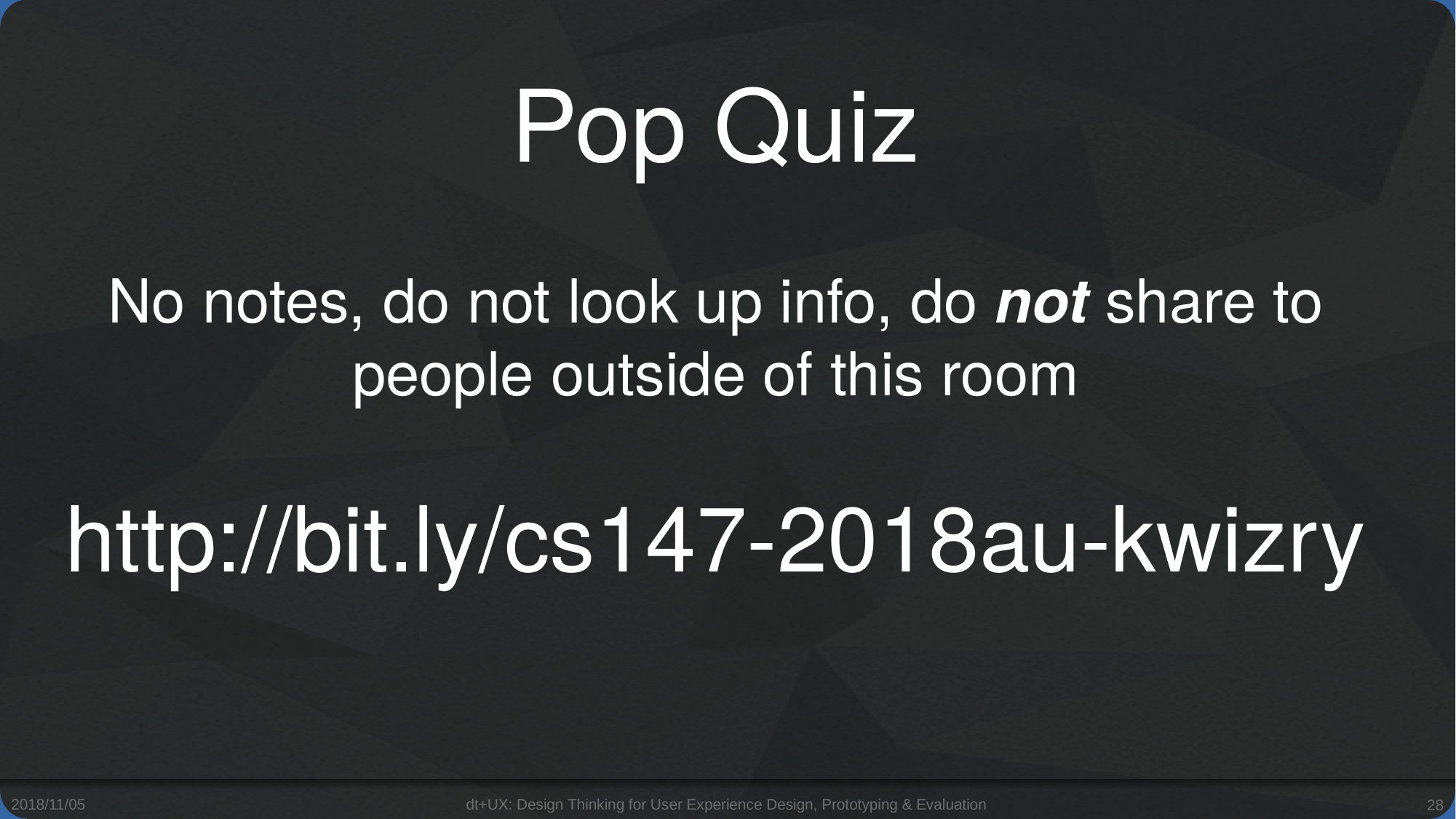

Pop Quiz
No notes, do not look up info, do not share to people outside of this room
http://bit.ly/cs147-2018au-kwizry
2018/11/05
dt+UX: Design Thinking for User Experience Design, Prototyping & Evaluation
28